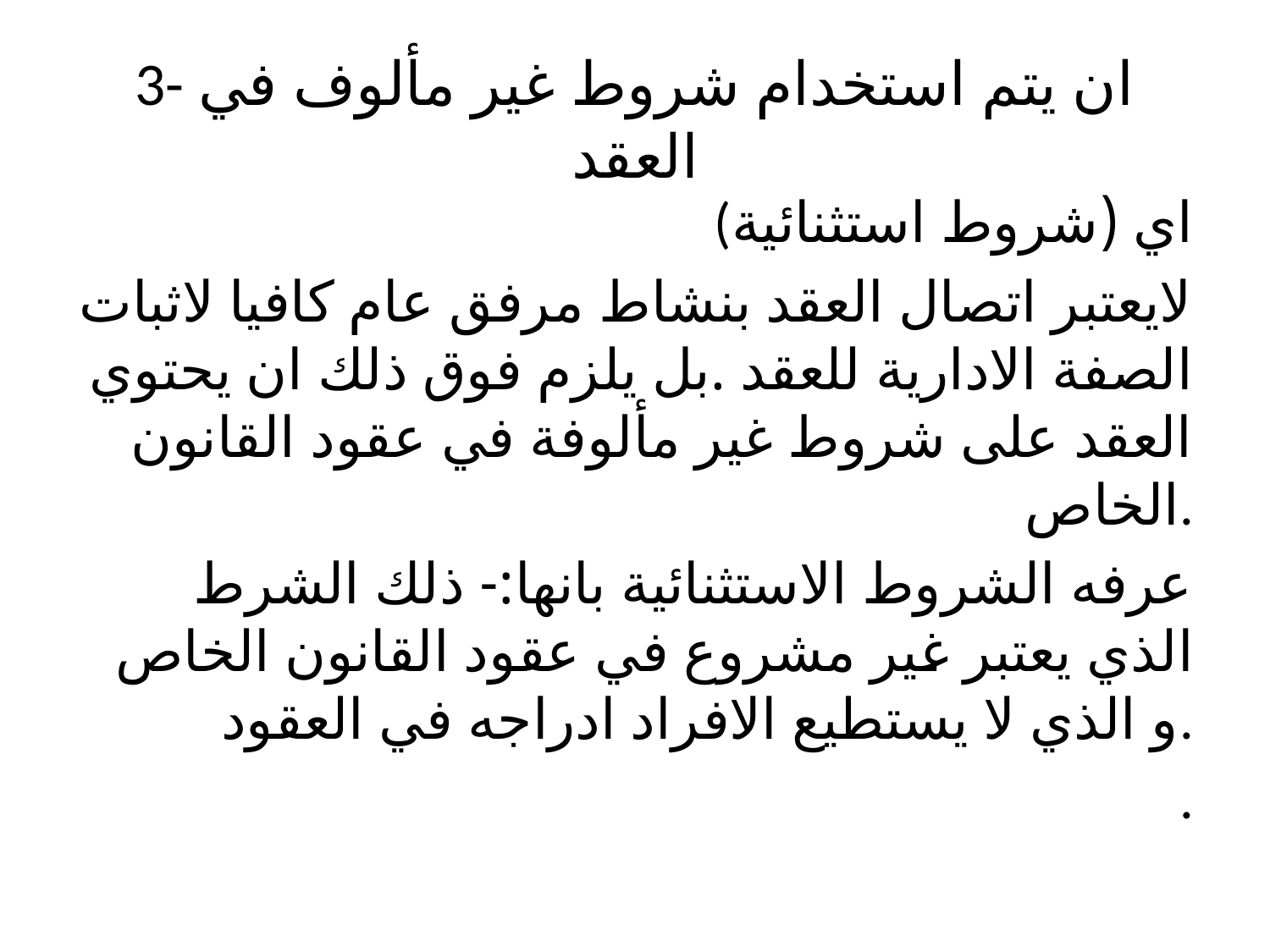

# 3- ان يتم استخدام شروط غير مألوف في العقد
(اي (شروط استثنائية
لايعتبر اتصال العقد بنشاط مرفق عام كافيا لاثبات الصفة الادارية للعقد .بل يلزم فوق ذلك ان يحتوي العقد على شروط غير مألوفة في عقود القانون الخاص.
عرفه الشروط الاستثنائية بانها:- ذلك الشرط الذي يعتبر غير مشروع في عقود القانون الخاص و الذي لا يستطيع الافراد ادراجه في العقود.
.